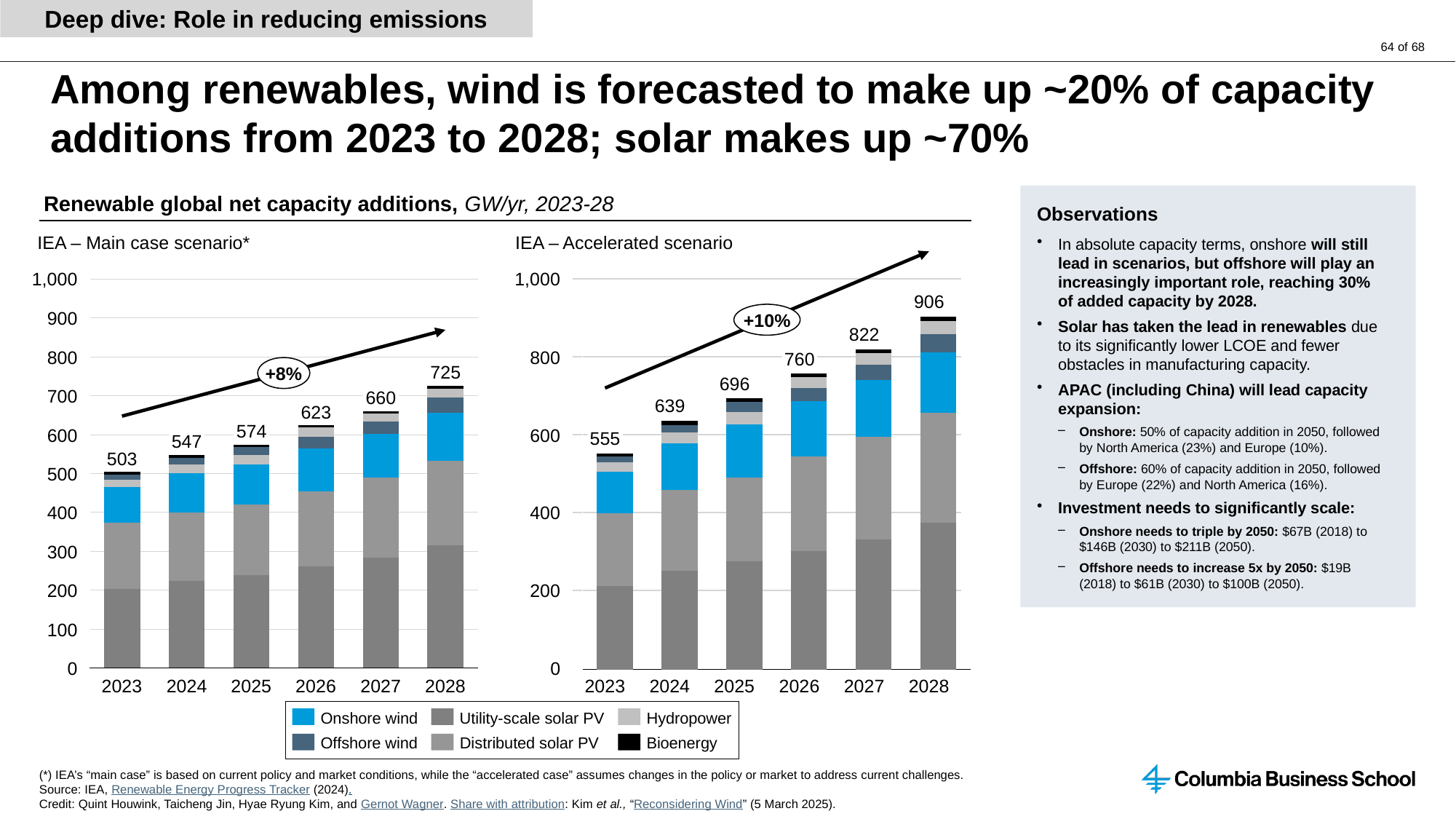

Deep dive: Role in reducing emissions
# Among renewables, wind is forecasted to make up ~20% of capacity additions from 2023 to 2028; solar makes up ~70%
Renewable global net capacity additions, GW/yr, 2023-28
Observations
In absolute capacity terms, onshore will still lead in scenarios, but offshore will play an increasingly important role, reaching 30% of added capacity by 2028.
Solar has taken the lead in renewables due to its significantly lower LCOE and fewer obstacles in manufacturing capacity.
APAC (including China) will lead capacity expansion:
Onshore: 50% of capacity addition in 2050, followed by North America (23%) and Europe (10%).
Offshore: 60% of capacity addition in 2050, followed by Europe (22%) and North America (16%).
Investment needs to significantly scale:
Onshore needs to triple by 2050: $67B (2018) to $146B (2030) to $211B (2050).
Offshore needs to increase 5x by 2050: $19B (2018) to $61B (2030) to $100B (2050).
IEA – Main case scenario*
IEA – Accelerated scenario
1,000
1,000

### Chart

| Category |  |  |  |  |  |  |
|---|---|---|---|---|---|---|

### Chart

| Category |  |  |  |  |  |  |
|---|---|---|---|---|---|---|
906
+10%
900
822
800
800
760
+8%
725
696
700
660
639
623
574
600
600
555
547
503
500
400
400
300
200
200
100
0
0
2023
2024
2025
2026
2027
2028
2023
2024
2025
2026
2027
2028

Onshore wind
Utility-scale solar PV
Hydropower

Offshore wind
Distributed solar PV
Bioenergy

(*) IEA’s “main case” is based on current policy and market conditions, while the “accelerated case” assumes changes in the policy or market to address current challenges.
Source: IEA, Renewable Energy Progress Tracker (2024).
Credit: Quint Houwink, Taicheng Jin, Hyae Ryung Kim, and Gernot Wagner. Share with attribution: Kim et al., “Reconsidering Wind” (5 March 2025).